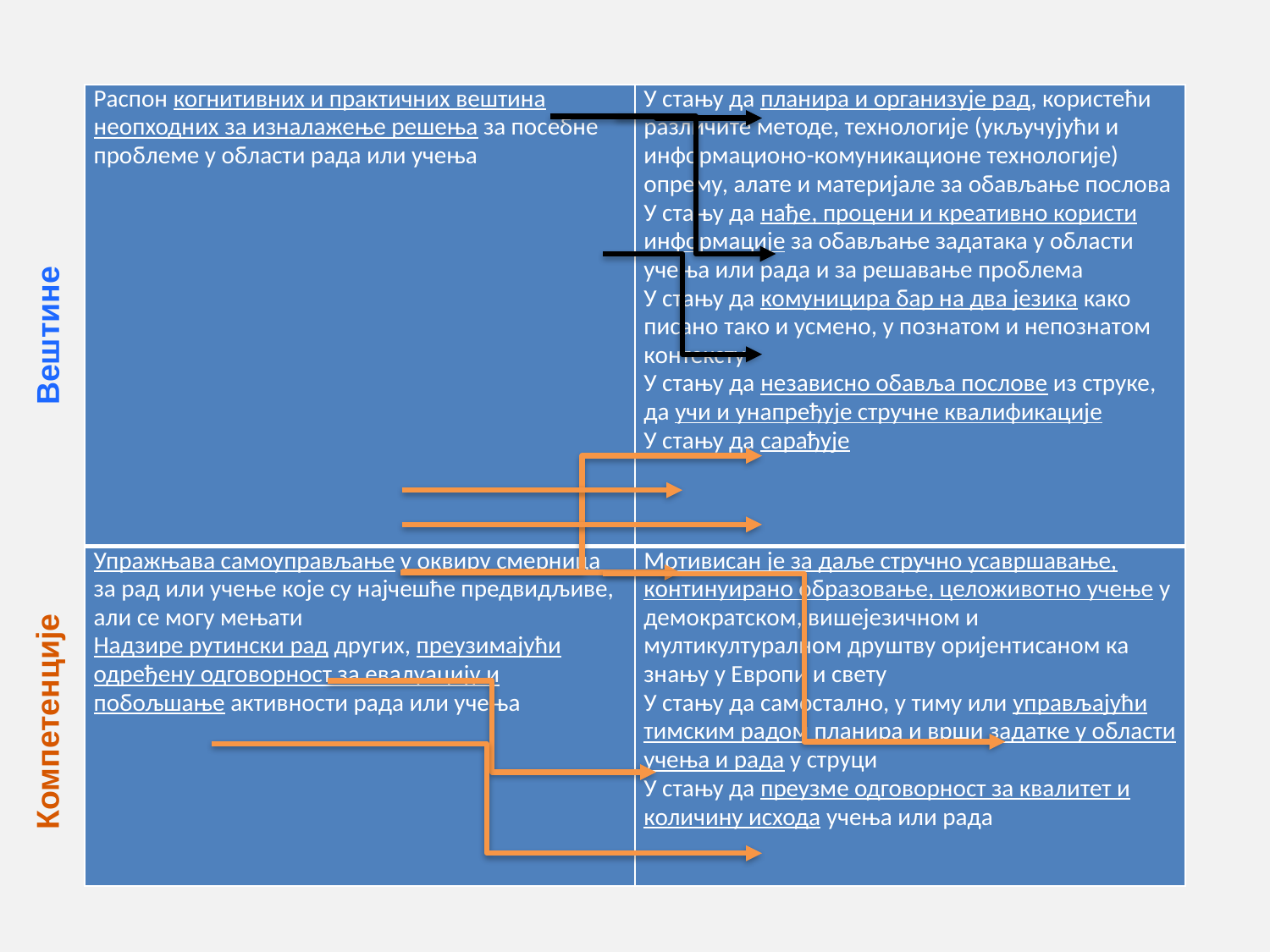

| Распон когнитивних и практичних вештина неопходних за изналажење решења за посебне проблеме у области рада или учења | У стању да планира и организује рад, користећи различите методе, технологије (укључујући и информационо-комуникационе технологије) опрему, алате и материјале за обављање послова У стању да нађе, процени и креативно користи информације за обављање задатака у области учења или рада и за решавање проблема У стању да комуницира бар на два језика како писано тако и усмено, у познатом и непознатом контексту У стању да независно обавља послове из струке, да учи и унапређује стручне квалификације У стању да сарађује |
| --- | --- |
| Упражњава самоуправљање у оквиру смерница за рад или учење које су најчешће предвидљиве, али се могу мењати Надзире рутински рад других, преузимајући одређену одговорност за евалуацију и побољшање активности рада или учења | Мотивисан је за даље стручно усавршавање, континуирано образовање, целоживотно учење у демократском, вишејезичном и мултикултуралном друштву оријентисаном ка знању у Европи и свету У стању да самостално, у тиму или управљајући тимским радом планира и врши задатке у области учења и рада у струци У стању да преузме одговорност за квалитет и количину исхода учења или рада |
Вештине
Компетенције